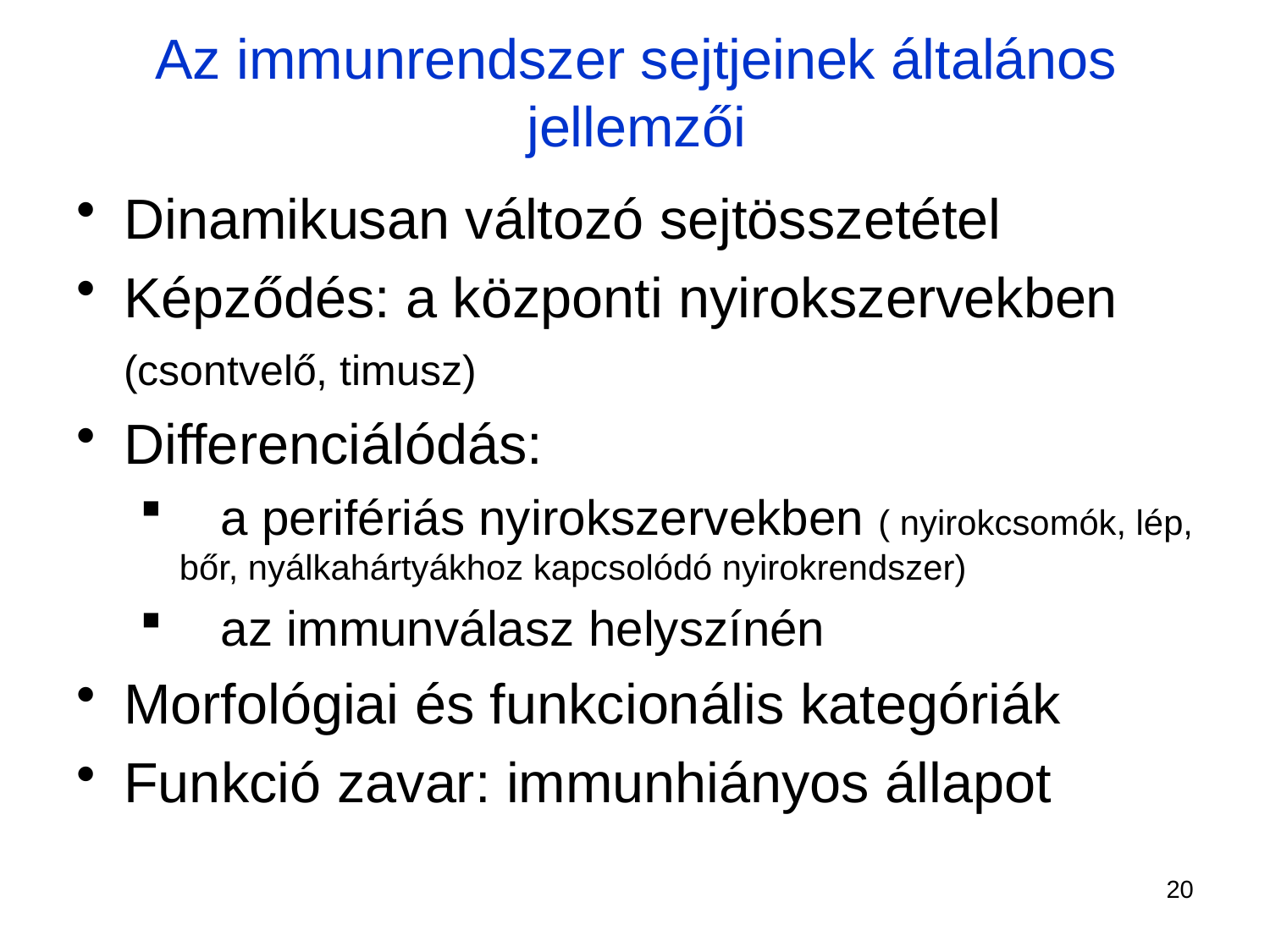

# Az immunrendszer sejtjeinek általános jellemzői
Dinamikusan változó sejtösszetétel
Képződés: a központi nyirokszervekben (csontvelő, timusz)
Differenciálódás:
   a perifériás nyirokszervekben ( nyirokcsomók, lép, bőr, nyálkahártyákhoz kapcsolódó nyirokrendszer)
   az immunválasz helyszínén
Morfológiai és funkcionális kategóriák
Funkció zavar: immunhiányos állapot
20